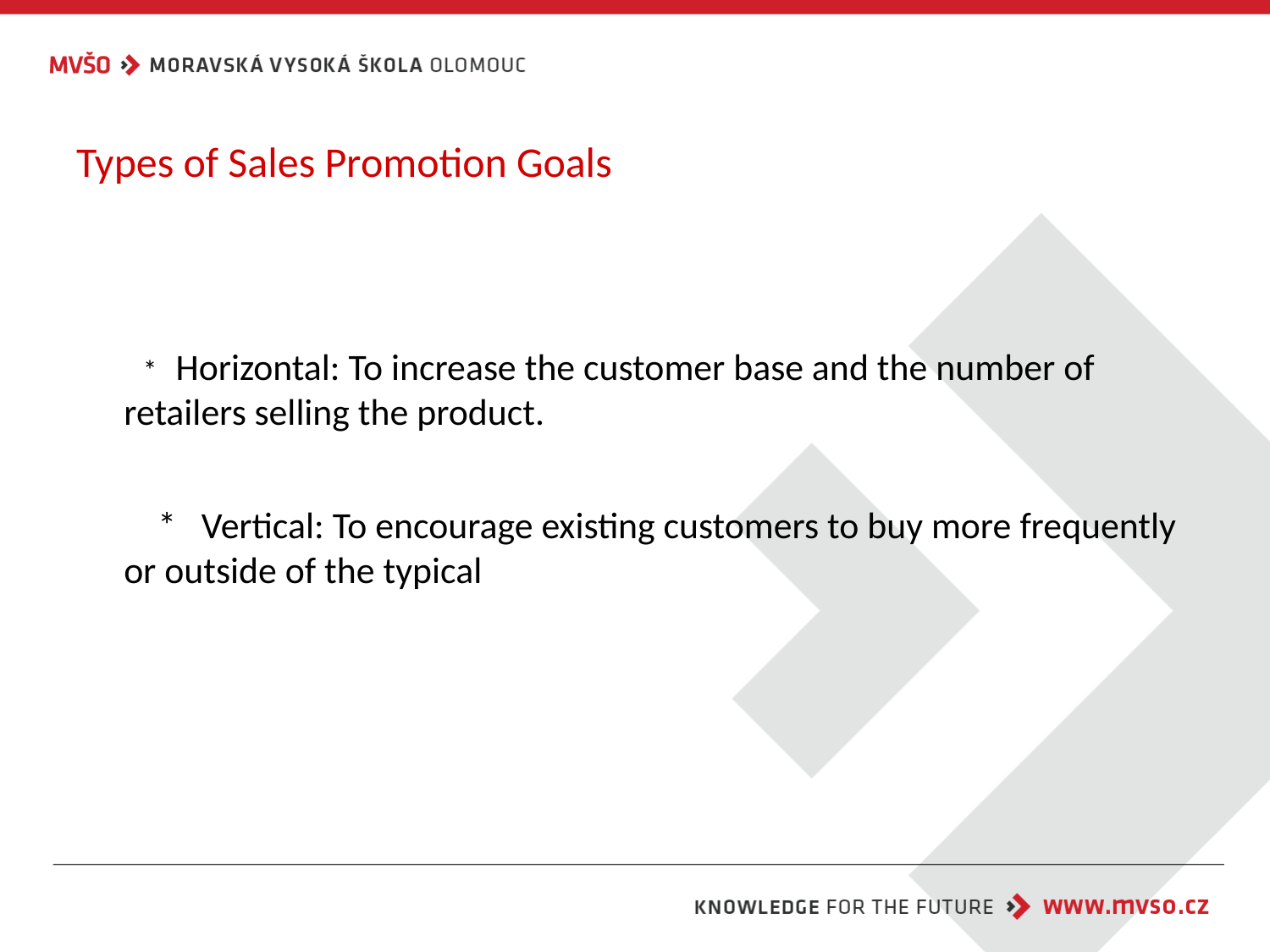

# Types of Sales Promotion Goals

   *   Horizontal: To increase the customer base and the number of retailers selling the product.
    *   Vertical: To encourage existing customers to buy more frequently or outside of the typical